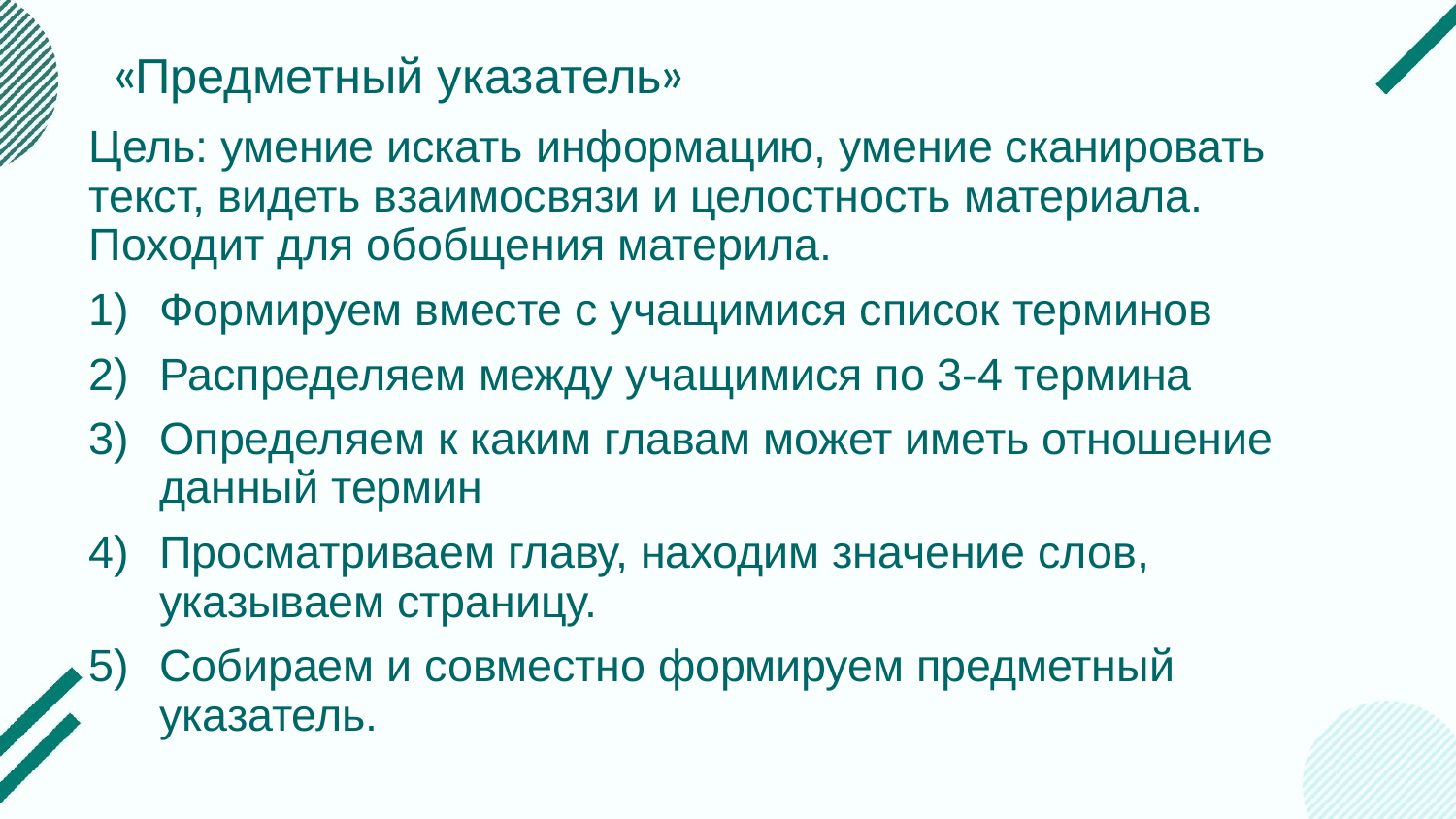

# «Предметный указатель»
Цель: умение искать информацию, умение сканировать текст, видеть взаимосвязи и целостность материала. Походит для обобщения материла.
Формируем вместе с учащимися список терминов
Распределяем между учащимися по 3-4 термина
Определяем к каким главам может иметь отношение данный термин
Просматриваем главу, находим значение слов, указываем страницу.
Собираем и совместно формируем предметный указатель.